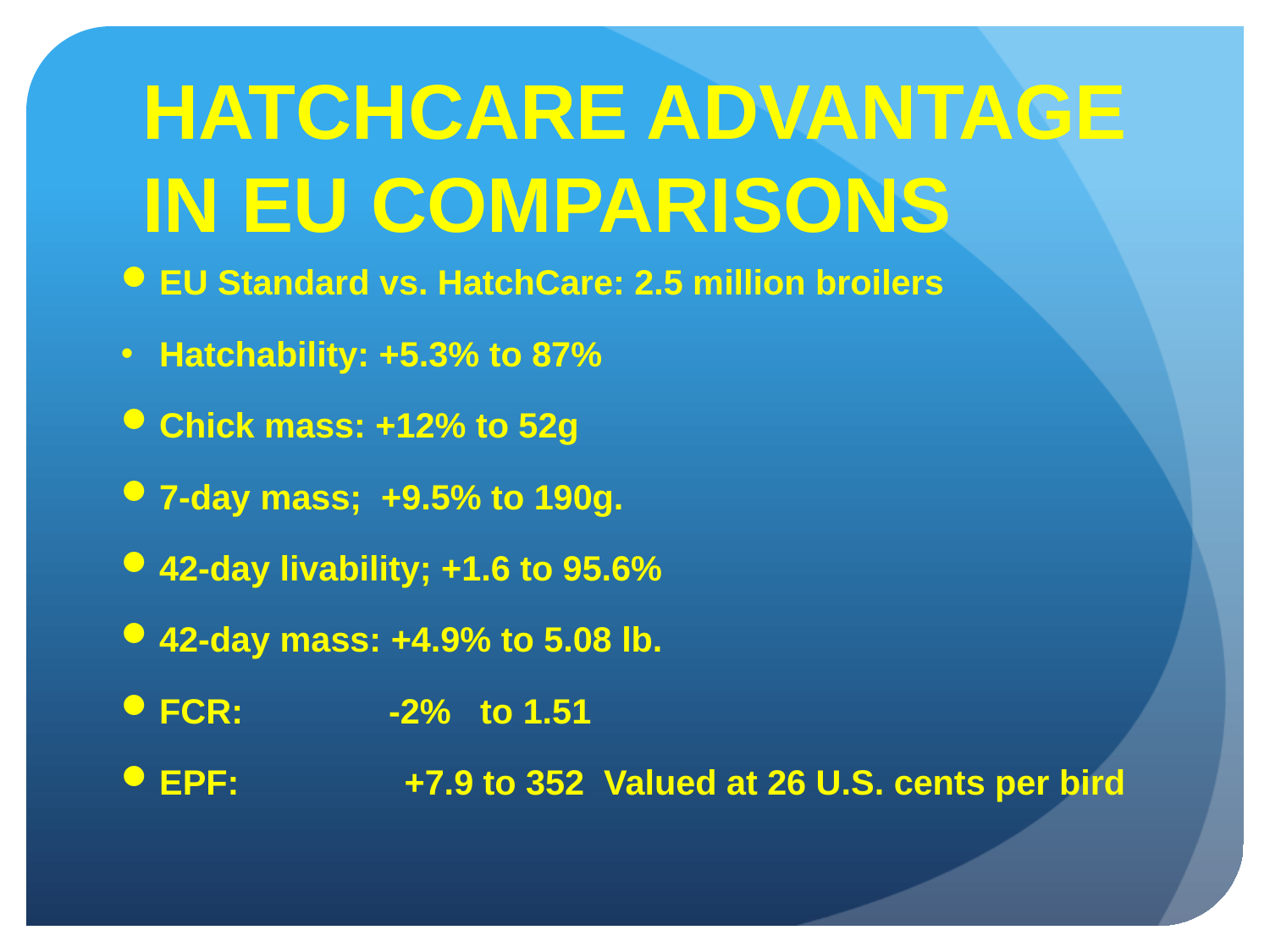

# HATCHCARE ADVANTAGE IN EU COMPARISONS
EU Standard vs. HatchCare: 2.5 million broilers
Hatchability: +5.3% to 87%
Chick mass: +12% to 52g
7-day mass;  +9.5% to 190g.
42-day livability; +1.6 to 95.6%
42-day mass: +4.9% to 5.08 lb.
FCR:               -2%   to 1.51
EPF:                 +7.9 to 352  Valued at 26 U.S. cents per bird